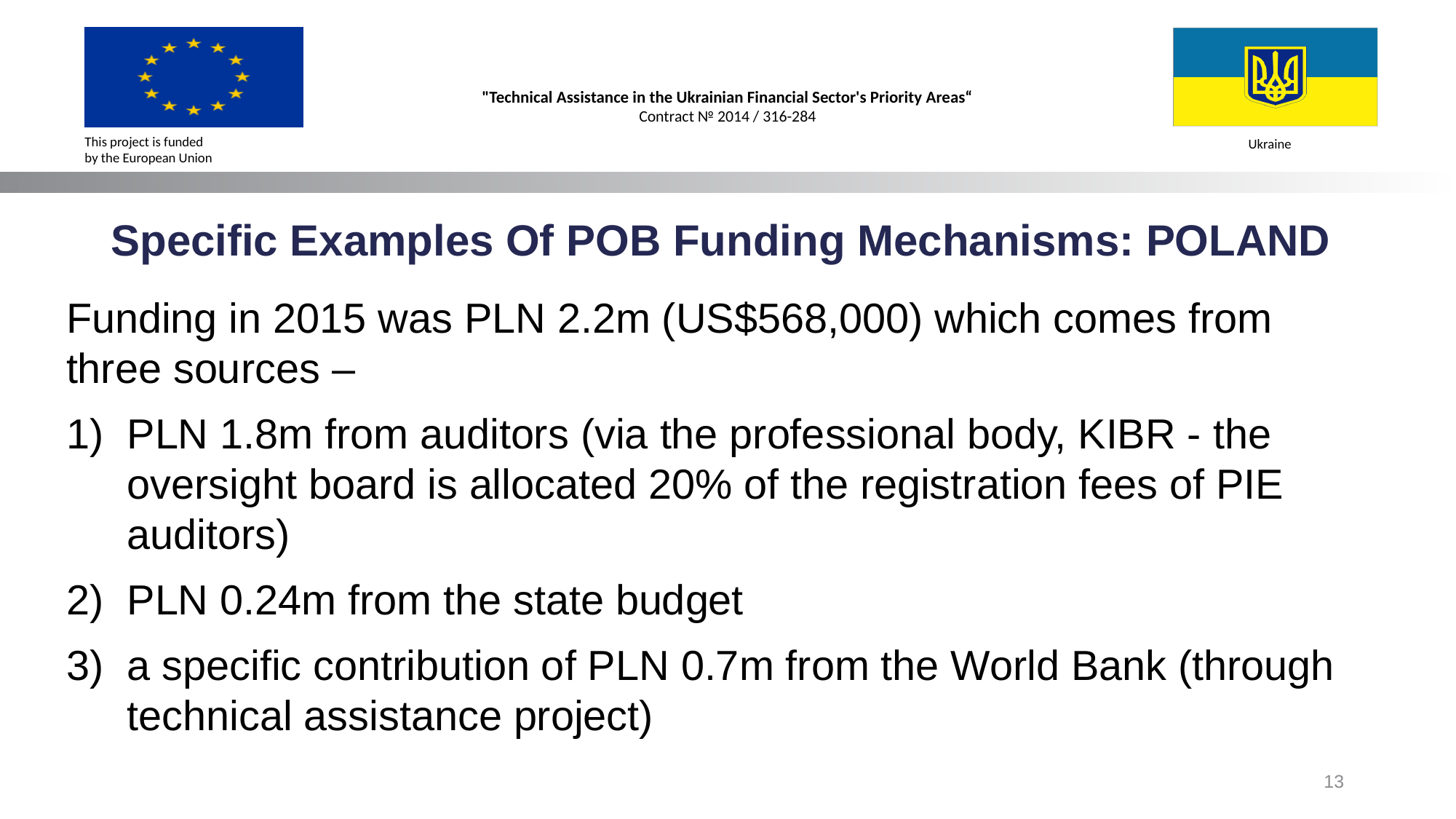

# Specific Examples Of POB Funding Mechanisms: POLAND
Funding in 2015 was PLN 2.2m (US$568,000) which comes from three sources –
PLN 1.8m from auditors (via the professional body, KIBR - the oversight board is allocated 20% of the registration fees of PIE auditors)
PLN 0.24m from the state budget
a specific contribution of PLN 0.7m from the World Bank (through technical assistance project)